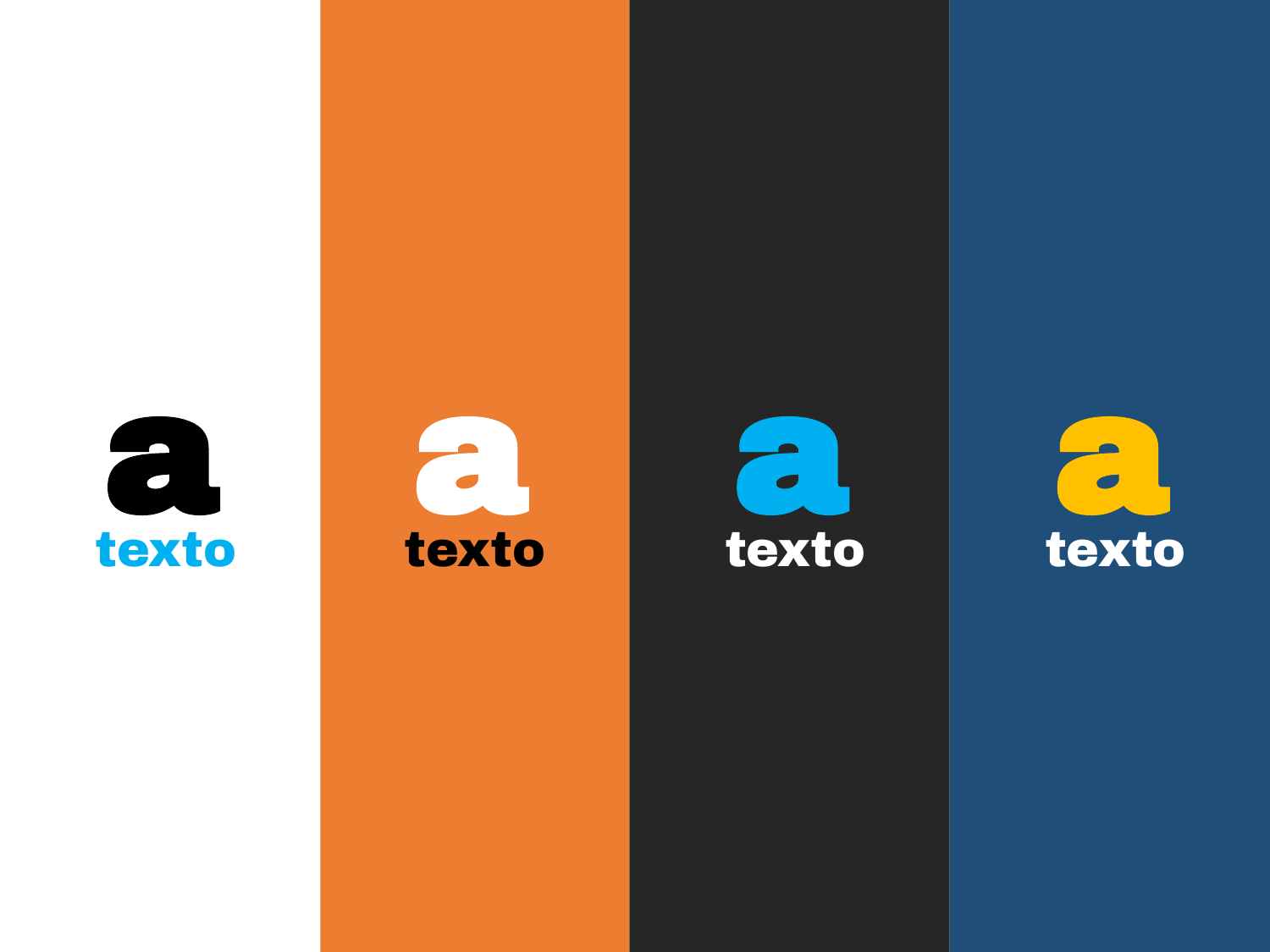

a
a
a
a
texto
texto
texto
texto